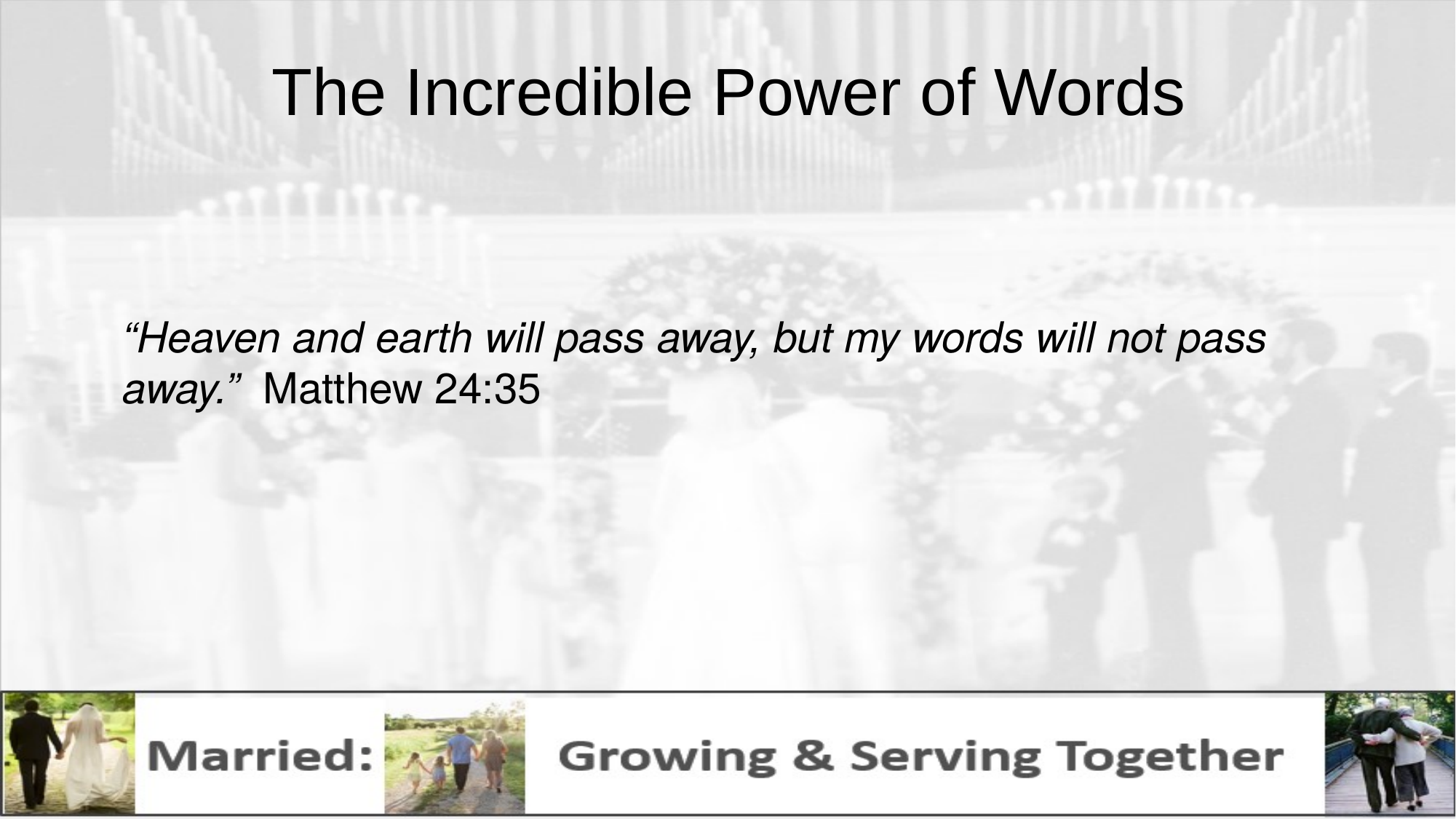

# The Incredible Power of Words

“Heaven and earth will pass away, but my words will not pass away.”  Matthew 24:35